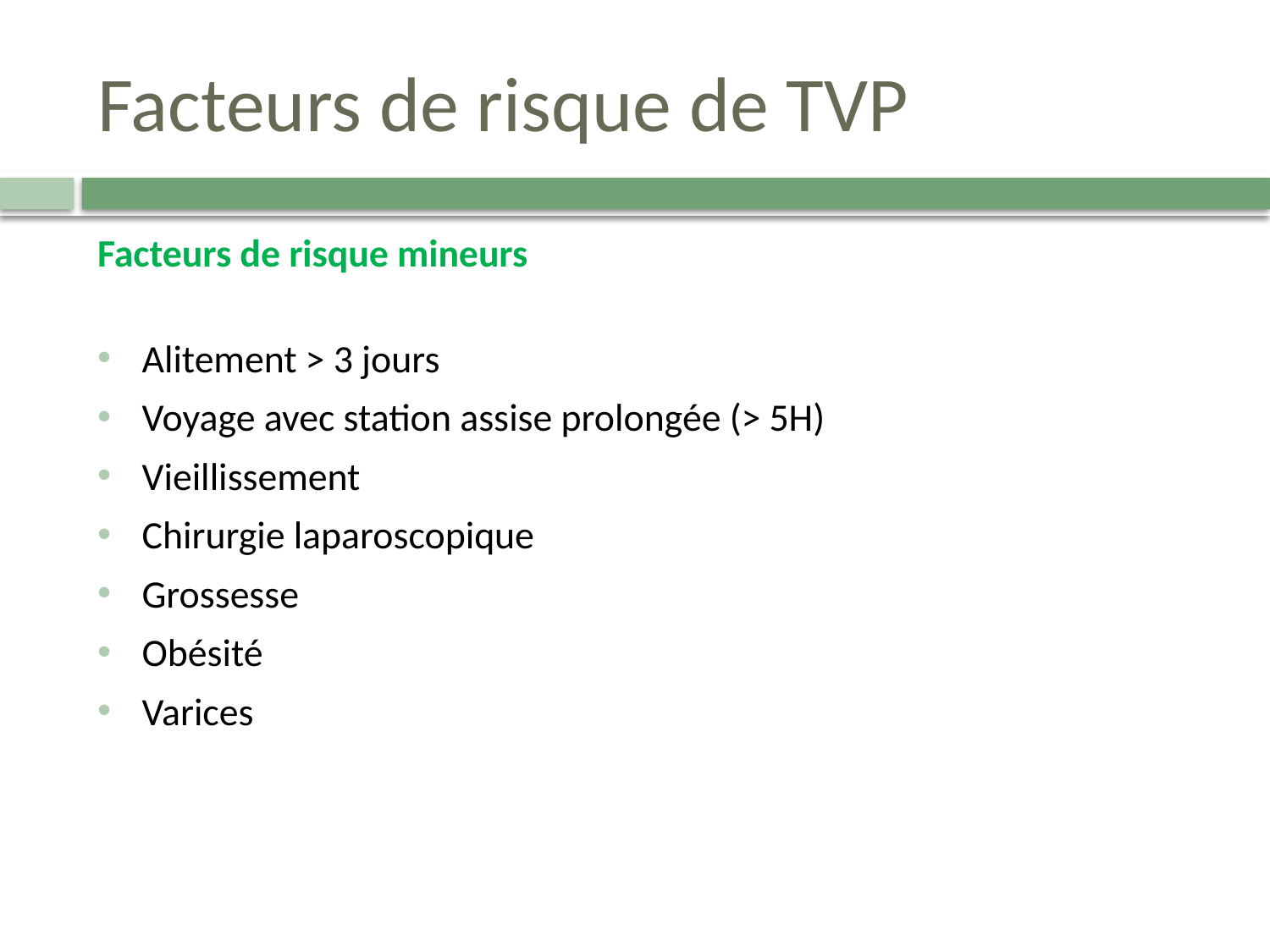

# Facteurs de risque de TVP
Facteurs de risque mineurs
Alitement > 3 jours
Voyage avec station assise prolongée (> 5H)
Vieillissement
Chirurgie laparoscopique
Grossesse
Obésité
Varices